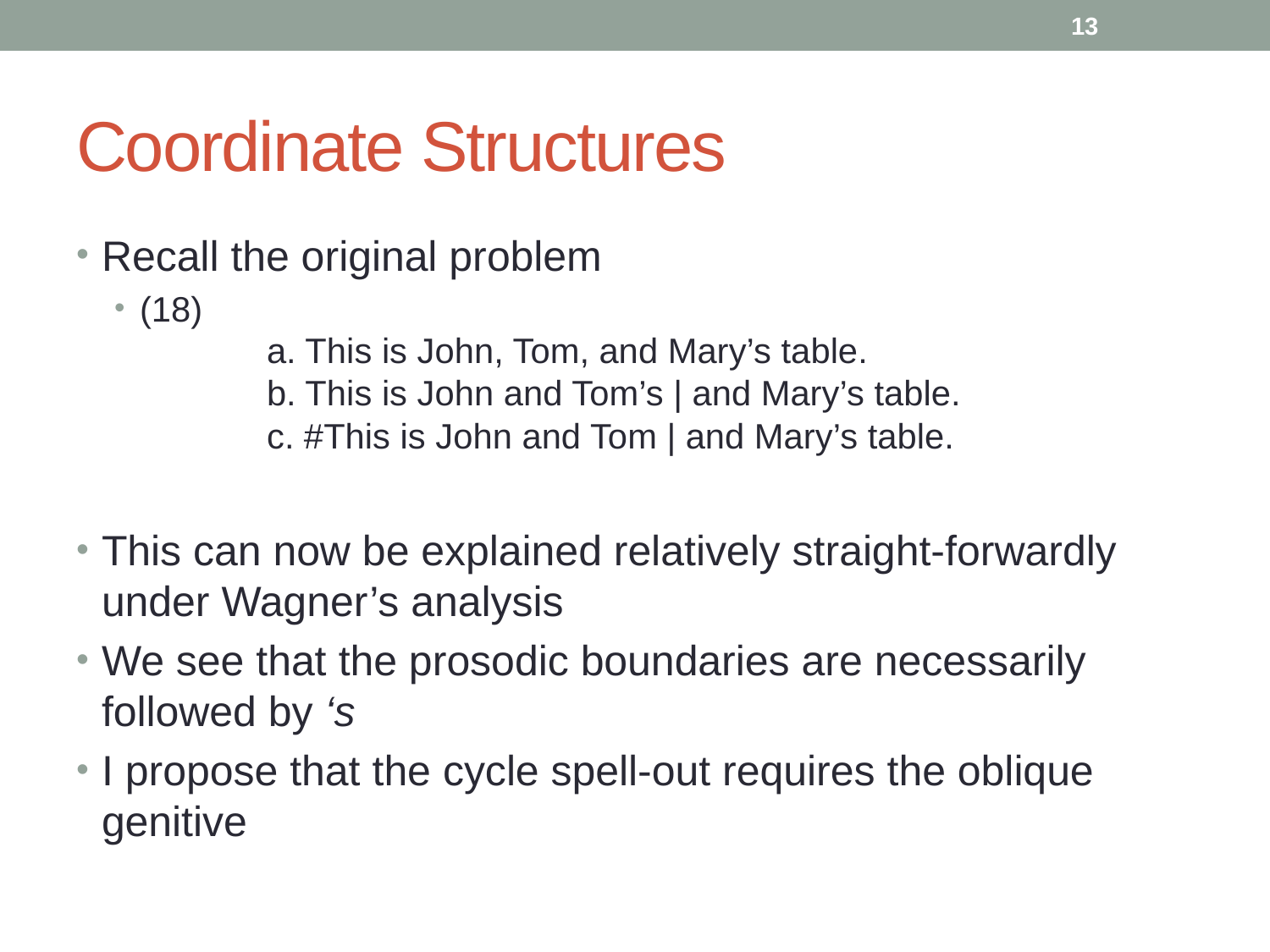

13
# Coordinate Structures
Recall the original problem
(18)
	a. This is John, Tom, and Mary’s table.
	b. This is John and Tom’s | and Mary’s table.
	c. #This is John and Tom | and Mary’s table.

This can now be explained relatively straight-forwardly under Wagner’s analysis
We see that the prosodic boundaries are necessarily followed by ‘s
I propose that the cycle spell-out requires the oblique genitive